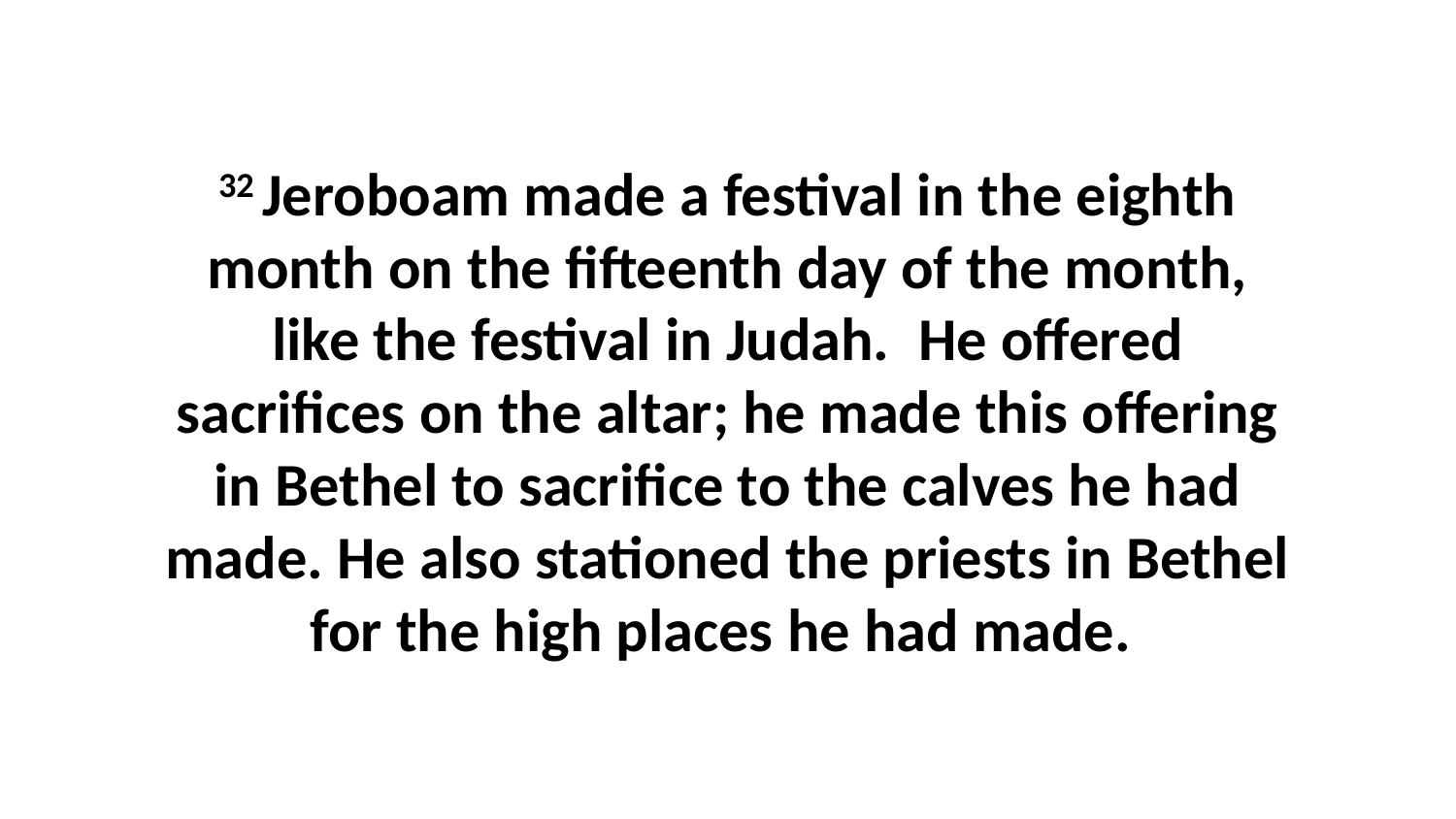

32 Jeroboam made a festival in the eighth month on the fifteenth day of the month, like the festival in Judah.  He offered sacrifices on the altar; he made this offering in Bethel to sacrifice to the calves he had made. He also stationed the priests in Bethel for the high places he had made.